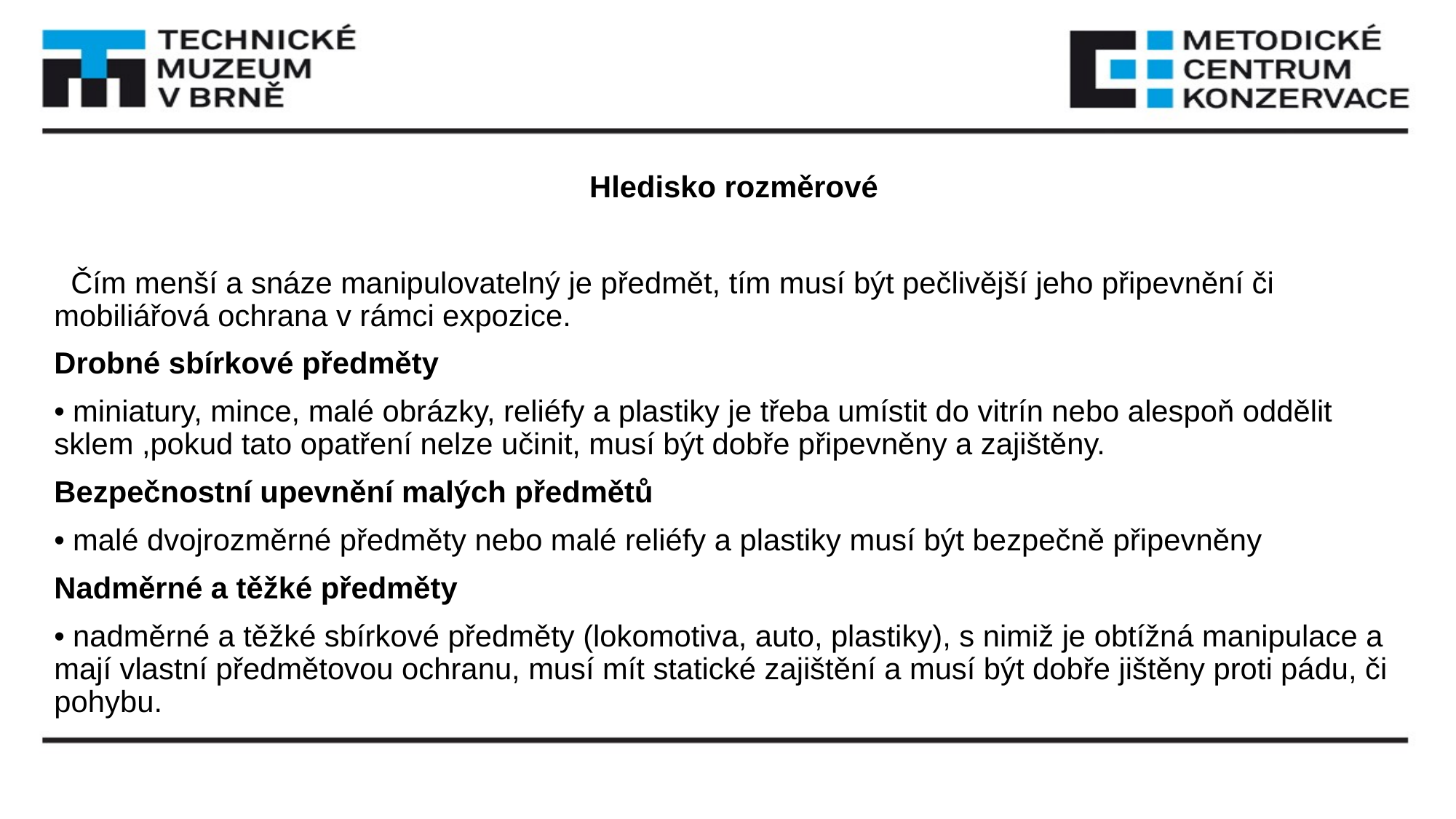

#
                                                                Hledisko rozměrové

  Čím menší a snáze manipulovatelný je předmět, tím musí být pečlivější jeho připevnění či mobiliářová ochrana v rámci expozice.
Drobné sbírkové předměty
• miniatury, mince, malé obrázky, reliéfy a plastiky je třeba umístit do vitrín nebo alespoň oddělit sklem ,pokud tato opatření nelze učinit, musí být dobře připevněny a zajištěny.
Bezpečnostní upevnění malých předmětů
• malé dvojrozměrné předměty nebo malé reliéfy a plastiky musí být bezpečně připevněny
Nadměrné a těžké předměty
• nadměrné a těžké sbírkové předměty (lokomotiva, auto, plastiky), s nimiž je obtížná manipulace a mají vlastní předmětovou ochranu, musí mít statické zajištění a musí být dobře jištěny proti pádu, či pohybu.